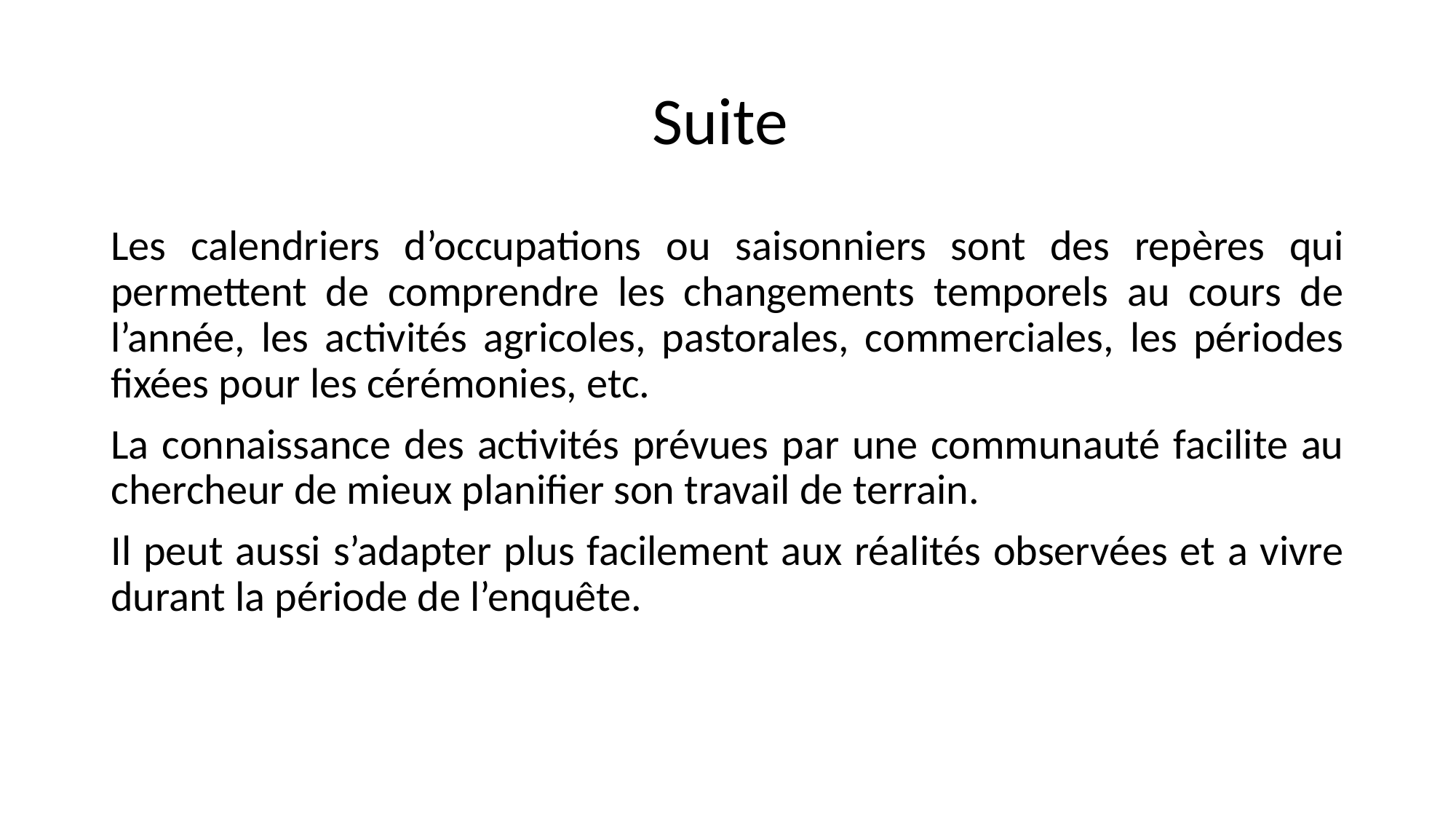

# Suite
Les calendriers d’occupations ou saisonniers sont des repères qui permettent de comprendre les changements temporels au cours de l’année, les activités agricoles, pastorales, commerciales, les périodes fixées pour les cérémonies, etc.
La connaissance des activités prévues par une communauté facilite au chercheur de mieux planifier son travail de terrain.
Il peut aussi s’adapter plus facilement aux réalités observées et a vivre durant la période de l’enquête.